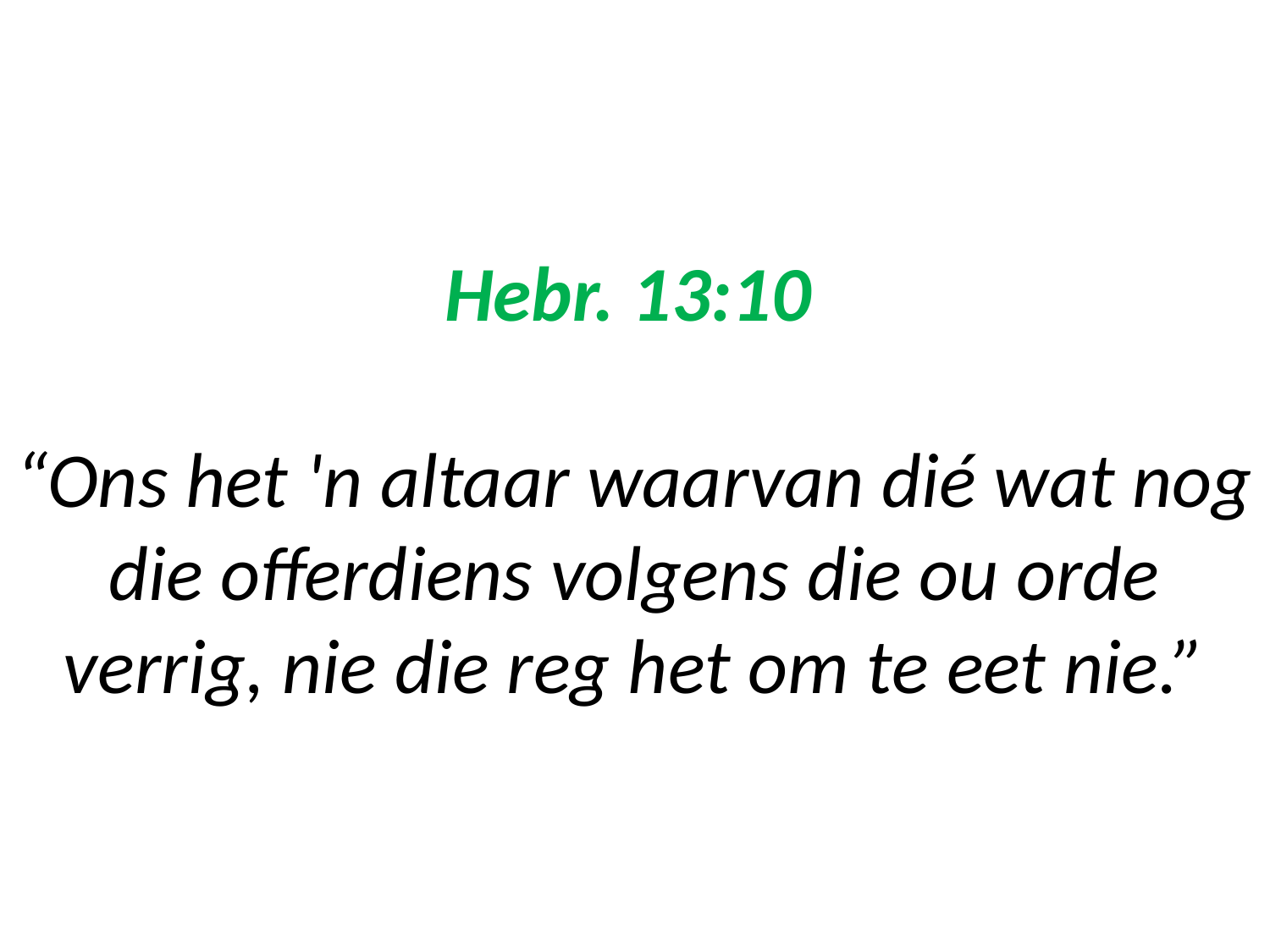

# Hebr. 13:10 “Ons het 'n altaar waarvan dié wat nog die offerdiens volgens die ou orde verrig, nie die reg het om te eet nie.”